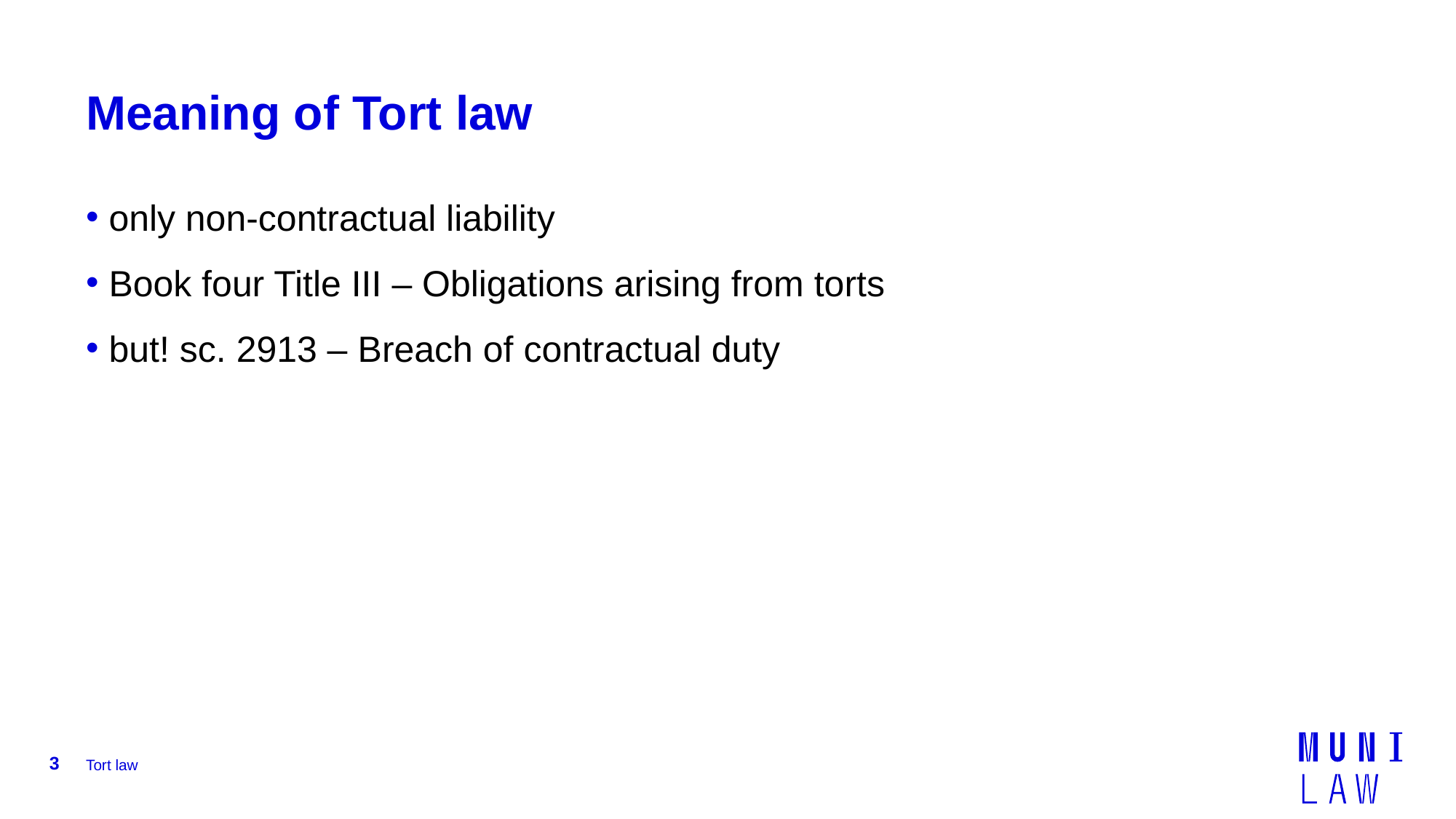

# Meaning of Tort law
 only non-contractual liability
 Book four Title III – Obligations arising from torts
 but! sc. 2913 – Breach of contractual duty
3
Tort law